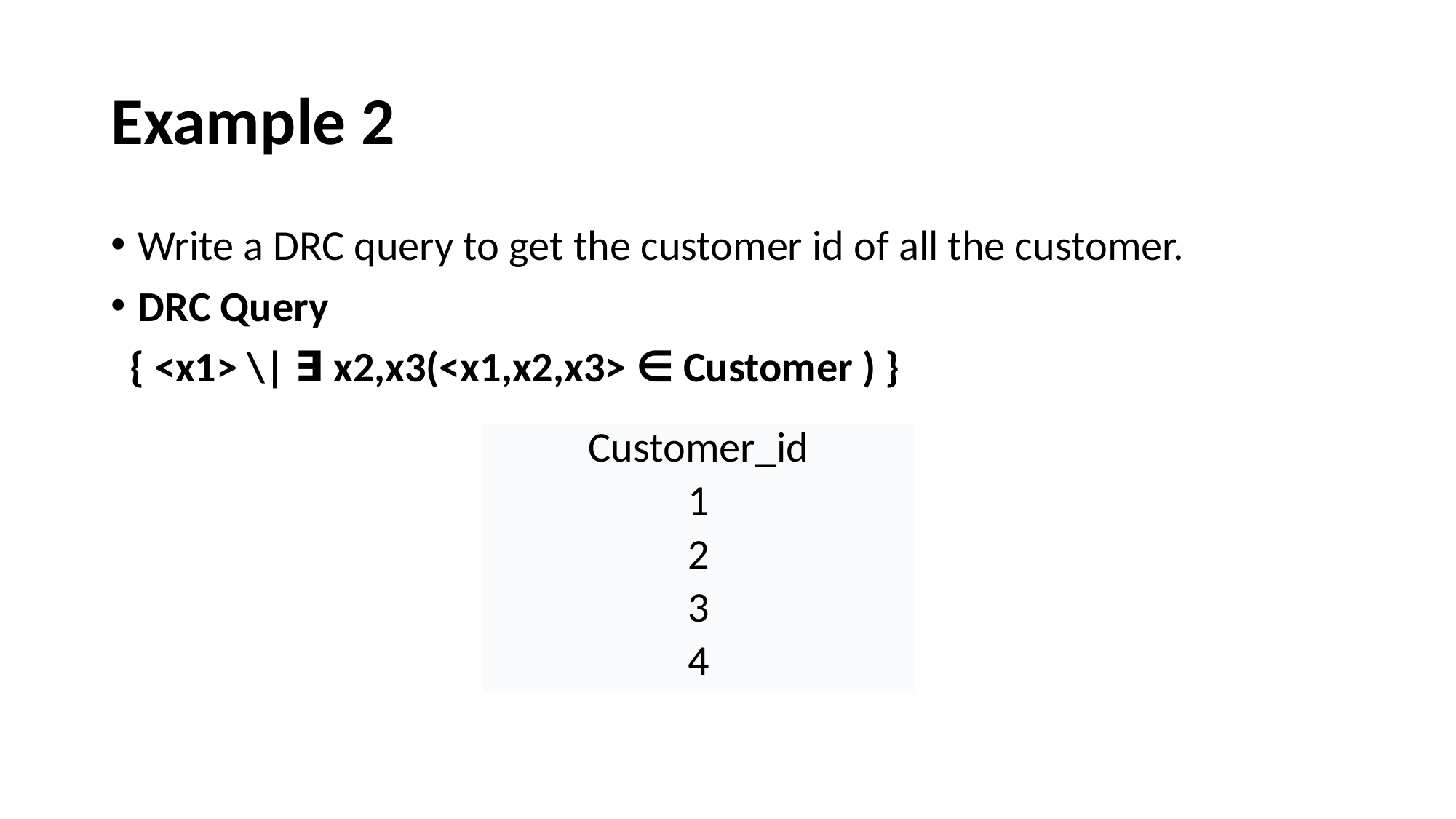

# Example 2
Write a DRC query to get the customer id of all the customer.
DRC Query
  { <x1> \| ∃ x2,x3(<x1,x2,x3> ∈ Customer ) }

| Customer\_id |
| --- |
| 1 |
| 2 |
| 3 |
| 4 |